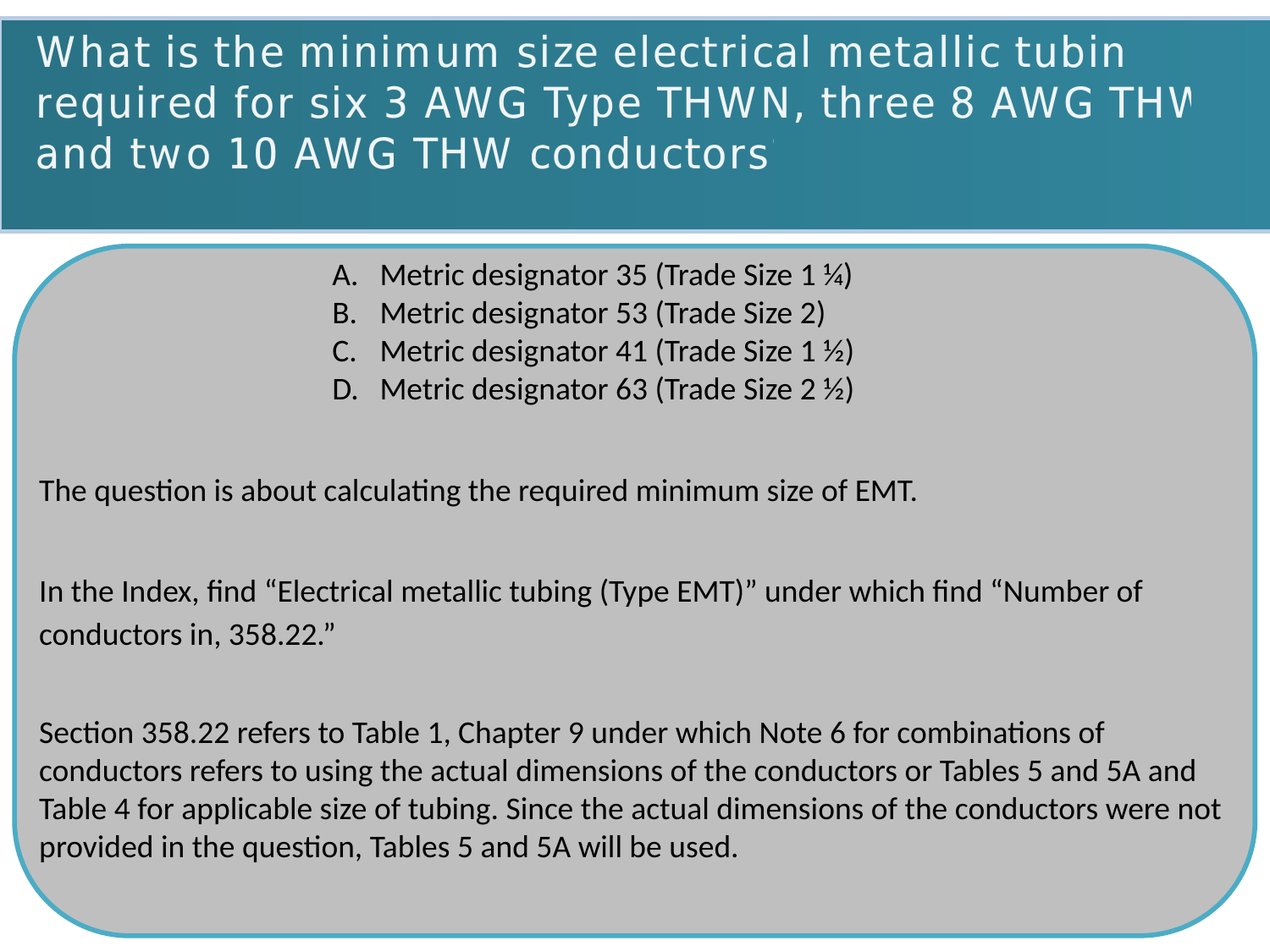

What is the minimum size electrical metallic tubing
required for six 3 AWG Type THWN, three 8 AWG THW,
and two 10 AWG THW conductors?

Metric designator 35 (Trade Size 1 ¼)
Metric designator 53 (Trade Size 2)
Metric designator 41 (Trade Size 1 ½)
Metric designator 63 (Trade Size 2 ½)
The question is about calculating the required minimum size of EMT.
In the Index, find “Electrical metallic tubing (Type EMT)” under which find “Number of
conductors in, 358.22.”
Section 358.22 refers to Table 1, Chapter 9 under which Note 6 for combinations of
conductors refers to using the actual dimensions of the conductors or Tables 5 and 5A and
Table 4 for applicable size of tubing. Since the actual dimensions of the conductors were not provided in the question, Tables 5 and 5A will be used.